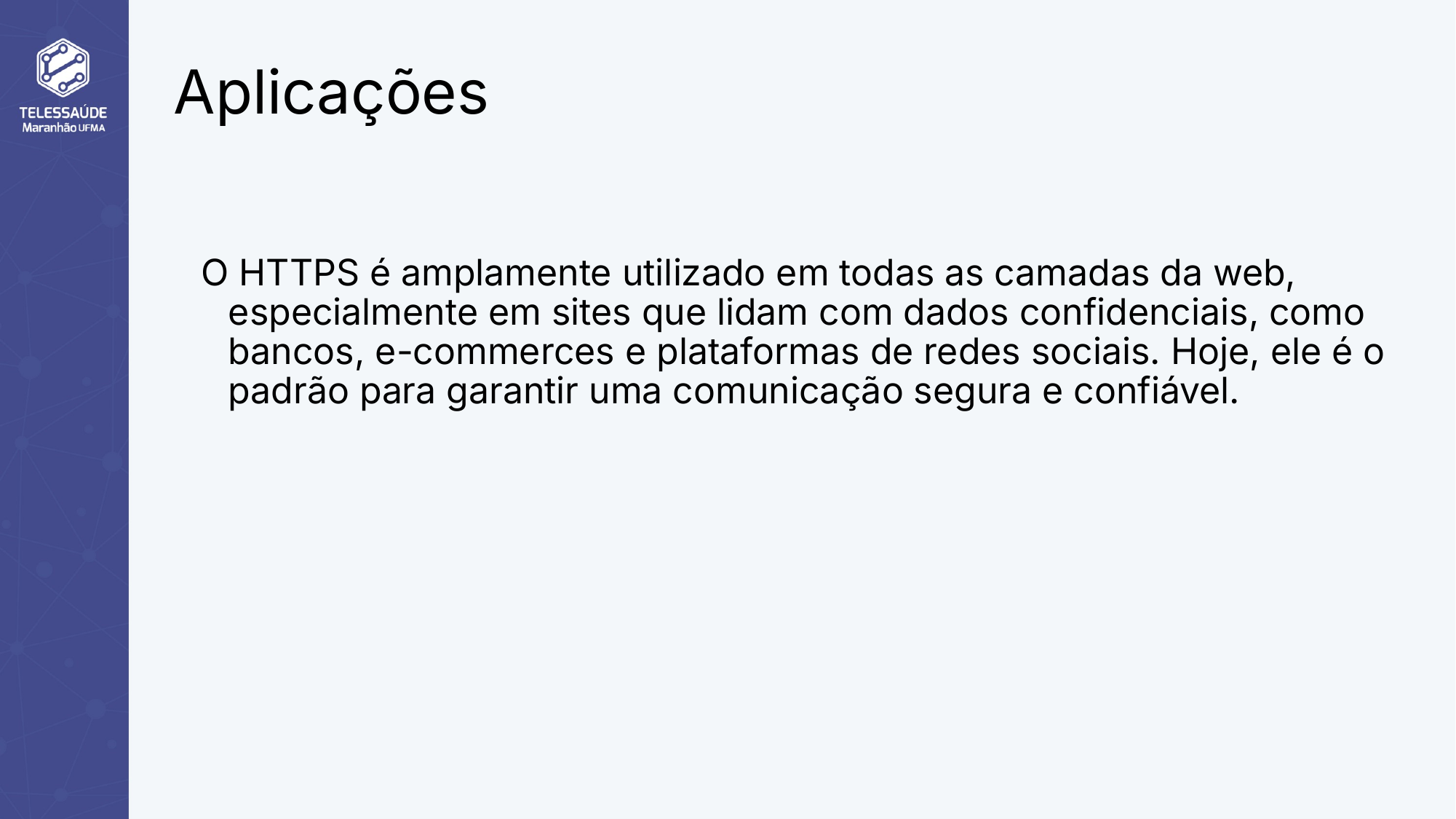

# Aplicações
O HTTPS é amplamente utilizado em todas as camadas da web, especialmente em sites que lidam com dados confidenciais, como bancos, e-commerces e plataformas de redes sociais. Hoje, ele é o padrão para garantir uma comunicação segura e confiável.